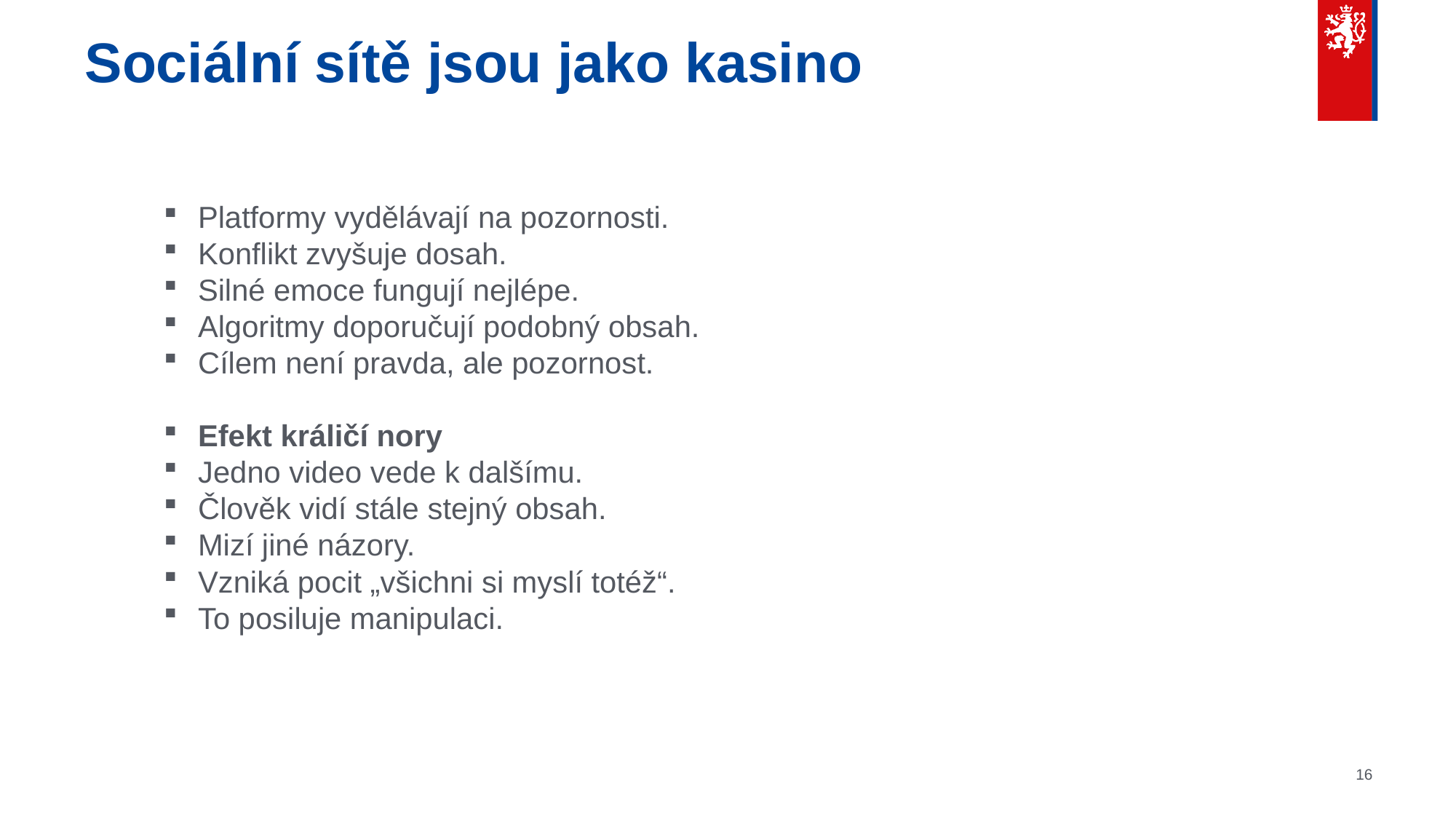

# Sociální sítě jsou jako kasino
Platformy vydělávají na pozornosti.
Konflikt zvyšuje dosah.
Silné emoce fungují nejlépe.
Algoritmy doporučují podobný obsah.
Cílem není pravda, ale pozornost.

Efekt králičí nory
Jedno video vede k dalšímu.
Člověk vidí stále stejný obsah.
Mizí jiné názory.
Vzniká pocit „všichni si myslí totéž“.
To posiluje manipulaci.

16